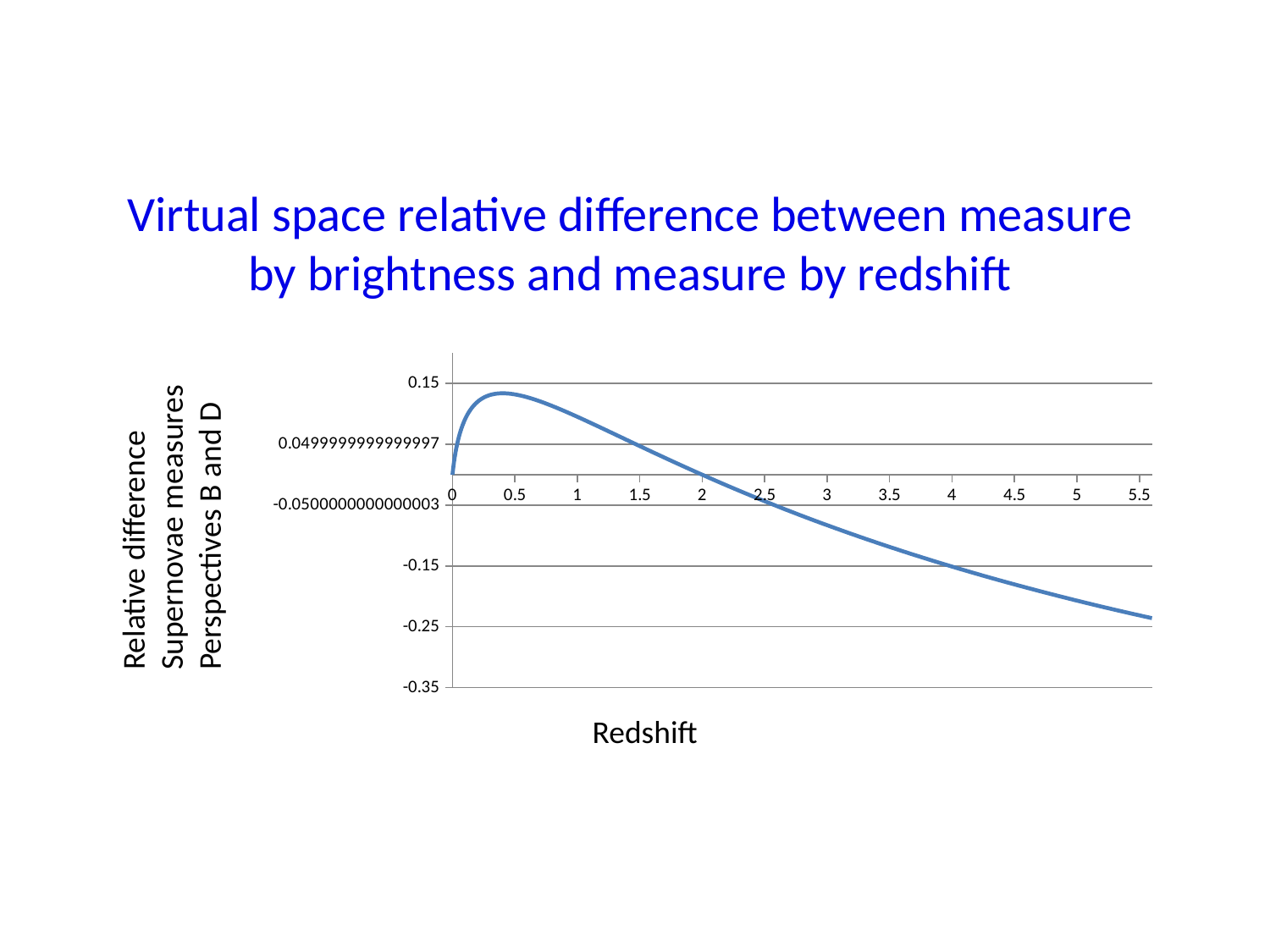

Virtual space relative difference between measure by brightness and measure by redshift

### Chart

| Category |  |
|---|---|
Relative difference Supernovae measures
Perspectives B and D
Redshift